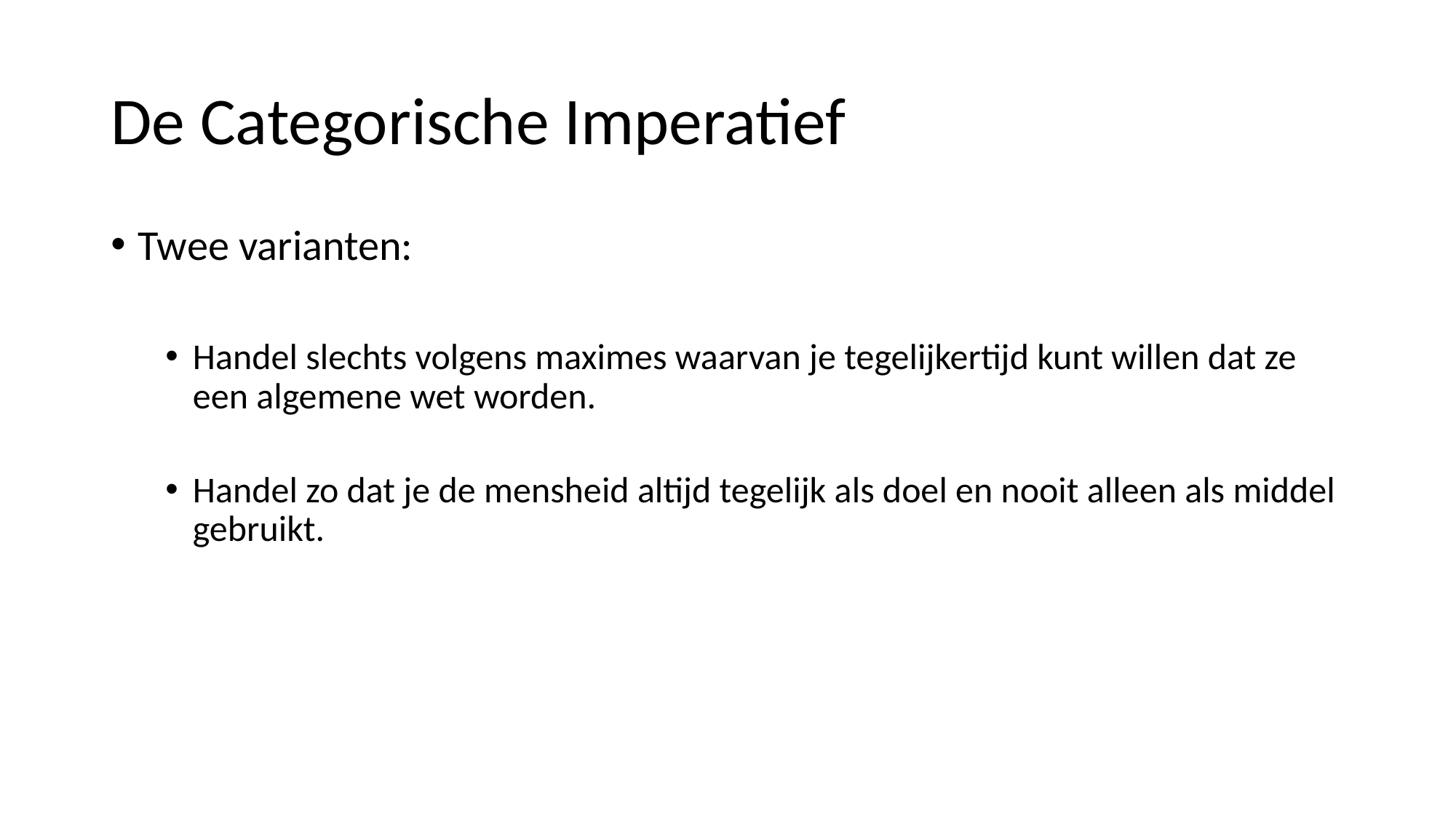

# De Categorische Imperatief
Twee varianten:

Handel slechts volgens maximes waarvan je tegelijkertijd kunt willen dat ze een algemene wet worden.

Handel zo dat je de mensheid altijd tegelijk als doel en nooit alleen als middel gebruikt.